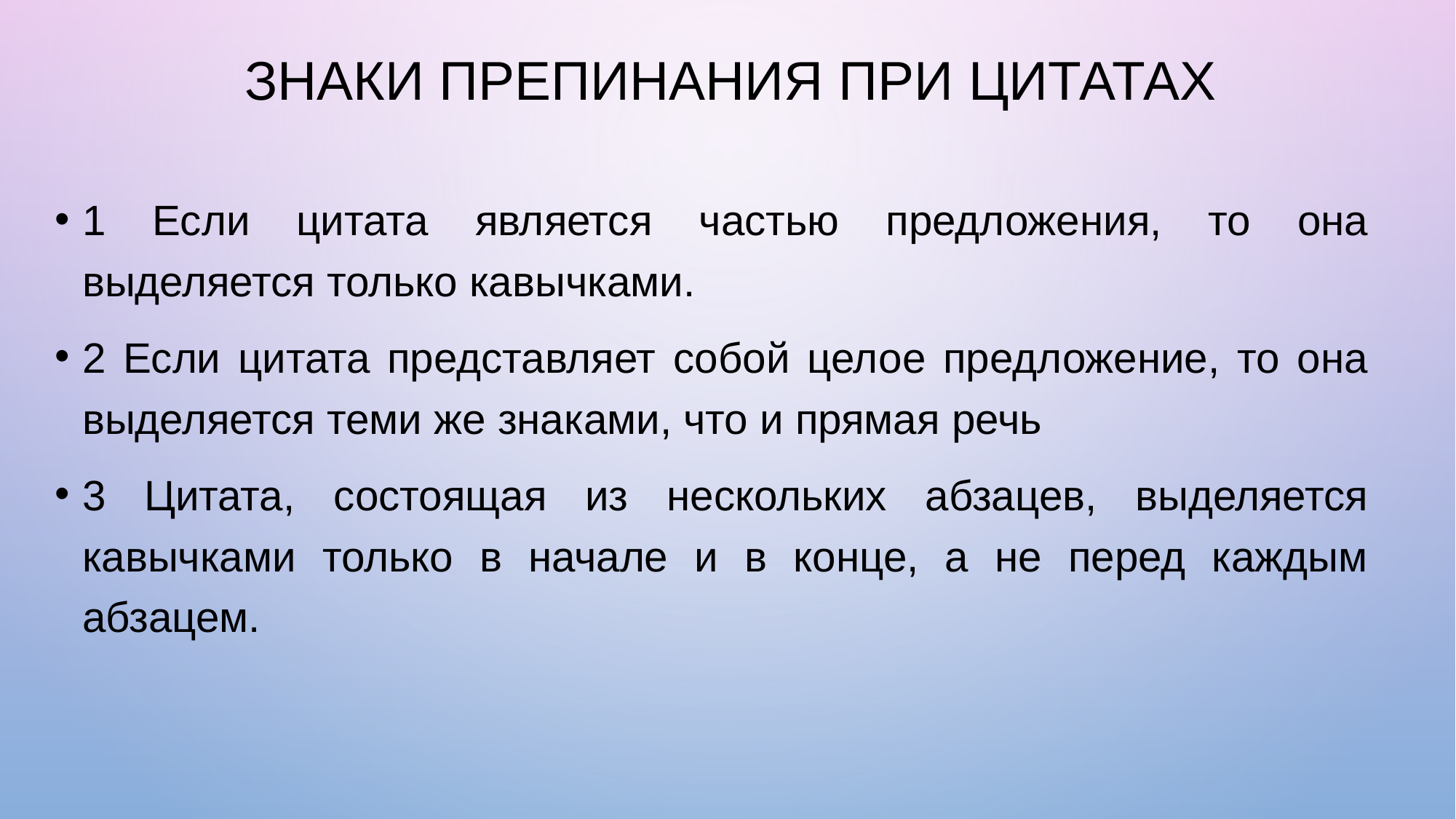

# Знаки препинания при цитатах
1 Если цитата является частью предложения, то она выделяется только кавычками.
2 Если цитата представляет собой целое предложение, то она выделяется теми же знаками, что и прямая речь
3 Цитата, состоящая из нескольких абзацев, выделяется кавычками только в начале и в конце, а не перед каждым абзацем.